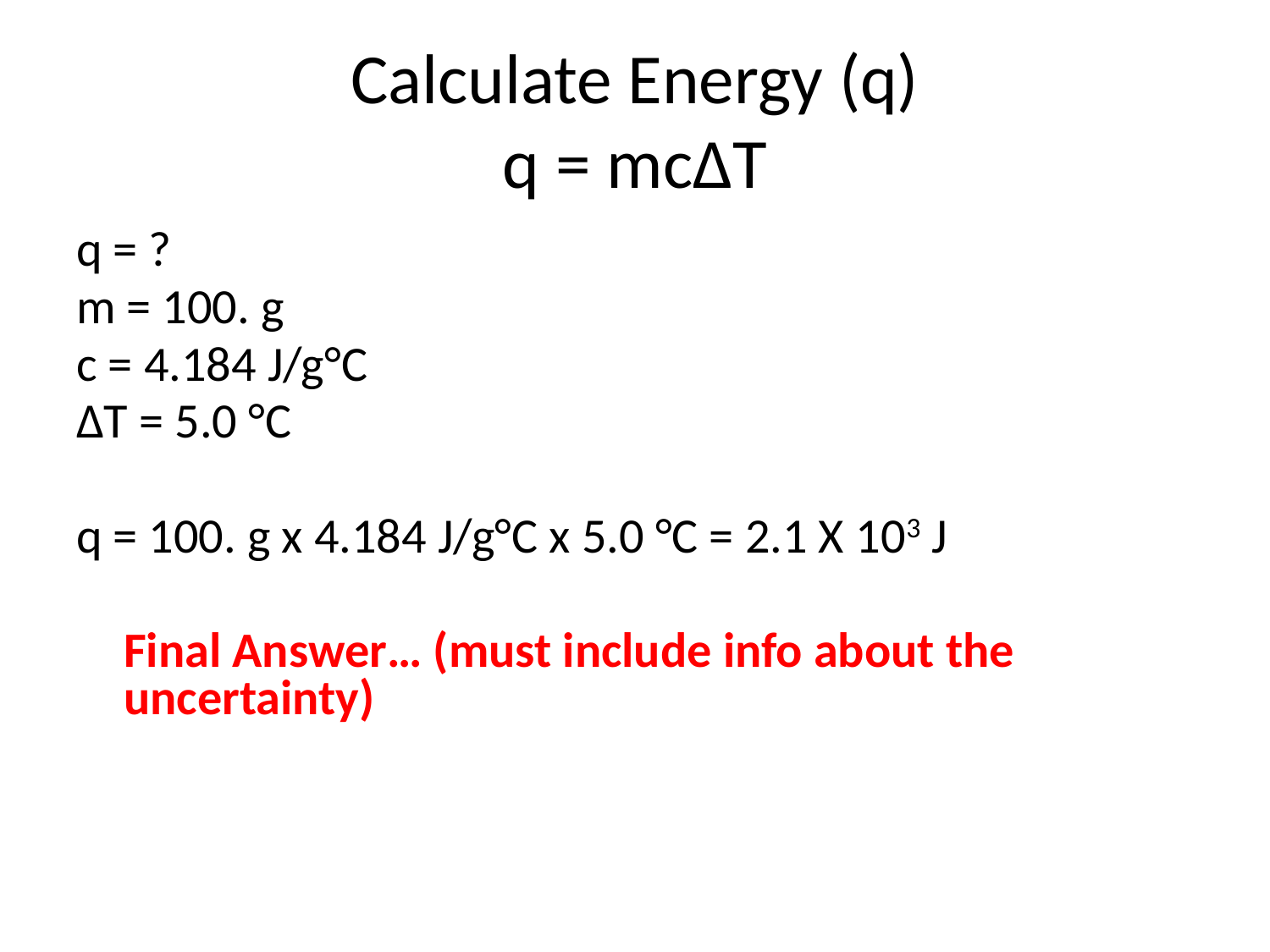

# Calculate Energy (q) q = mcΔT
q = ?
m = 100. g
c = 4.184 J/g°C
ΔT = 5.0 °C

q = 100. g x 4.184 J/g°C x 5.0 °C = 2.1 X 103 J

	Final Answer… (must include info about the uncertainty)